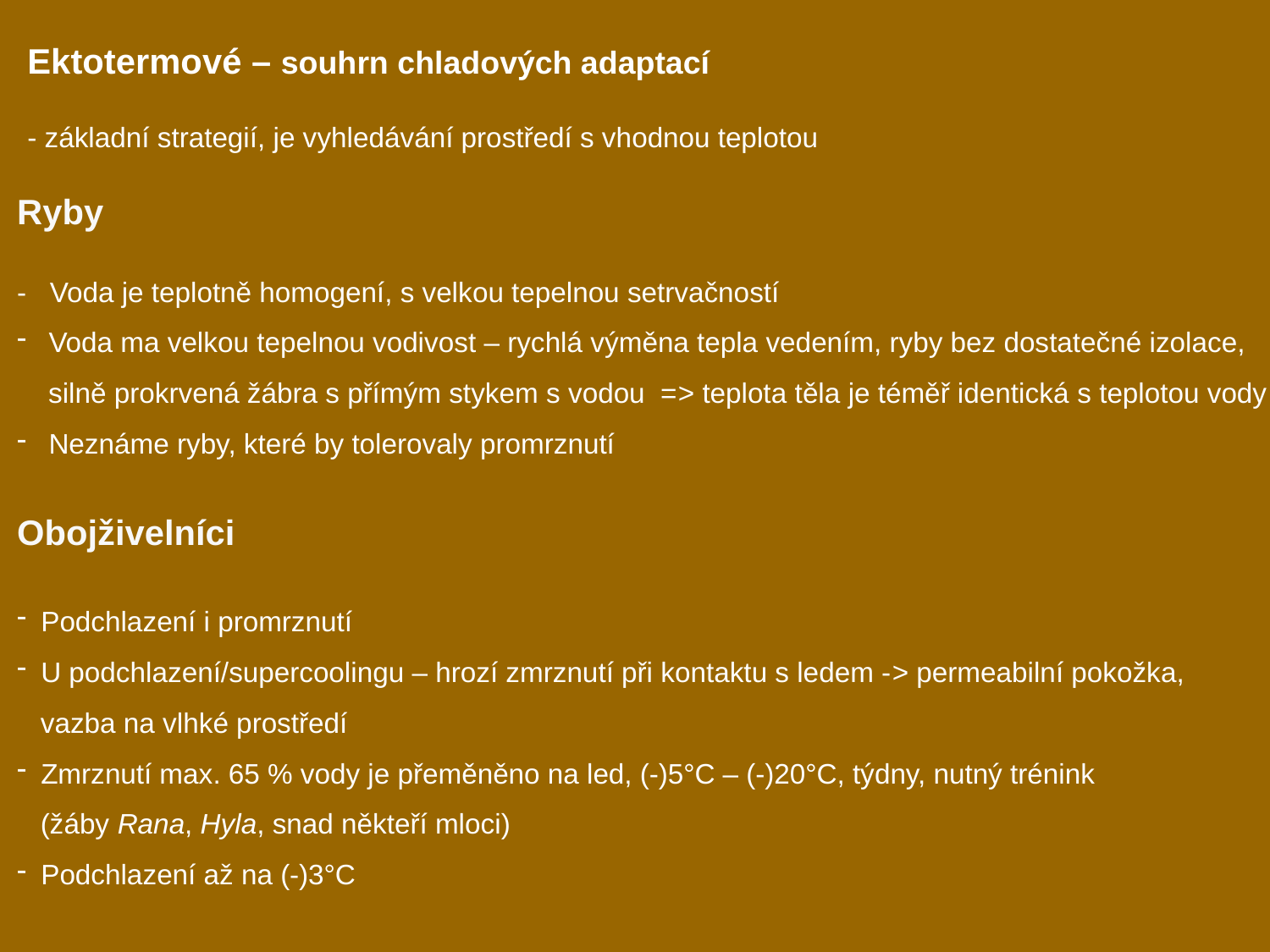

Ektotermové – souhrn chladových adaptací

- základní strategií, je vyhledávání prostředí s vhodnou teplotou
Ryby

-   Voda je teplotně homogení, s velkou tepelnou setrvačností
 Voda ma velkou tepelnou vodivost – rychlá výměna tepla vedením, ryby bez dostatečné izolace,
    silně prokrvená žábra s přímým stykem s vodou  => teplota těla je téměř identická s teplotou vody
 Neznáme ryby, které by tolerovaly promrznutí

Obojživelníci

Podchlazení i promrznutí
U podchlazení/supercoolingu – hrozí zmrznutí při kontaktu s ledem -> permeabilní pokožka,
   vazba na vlhké prostředí
Zmrznutí max. 65 % vody je přeměněno na led, (-)5°C – (-)20°C, týdny, nutný trénink
   (žáby Rana, Hyla, snad někteří mloci)
Podchlazení až na (-)3°C